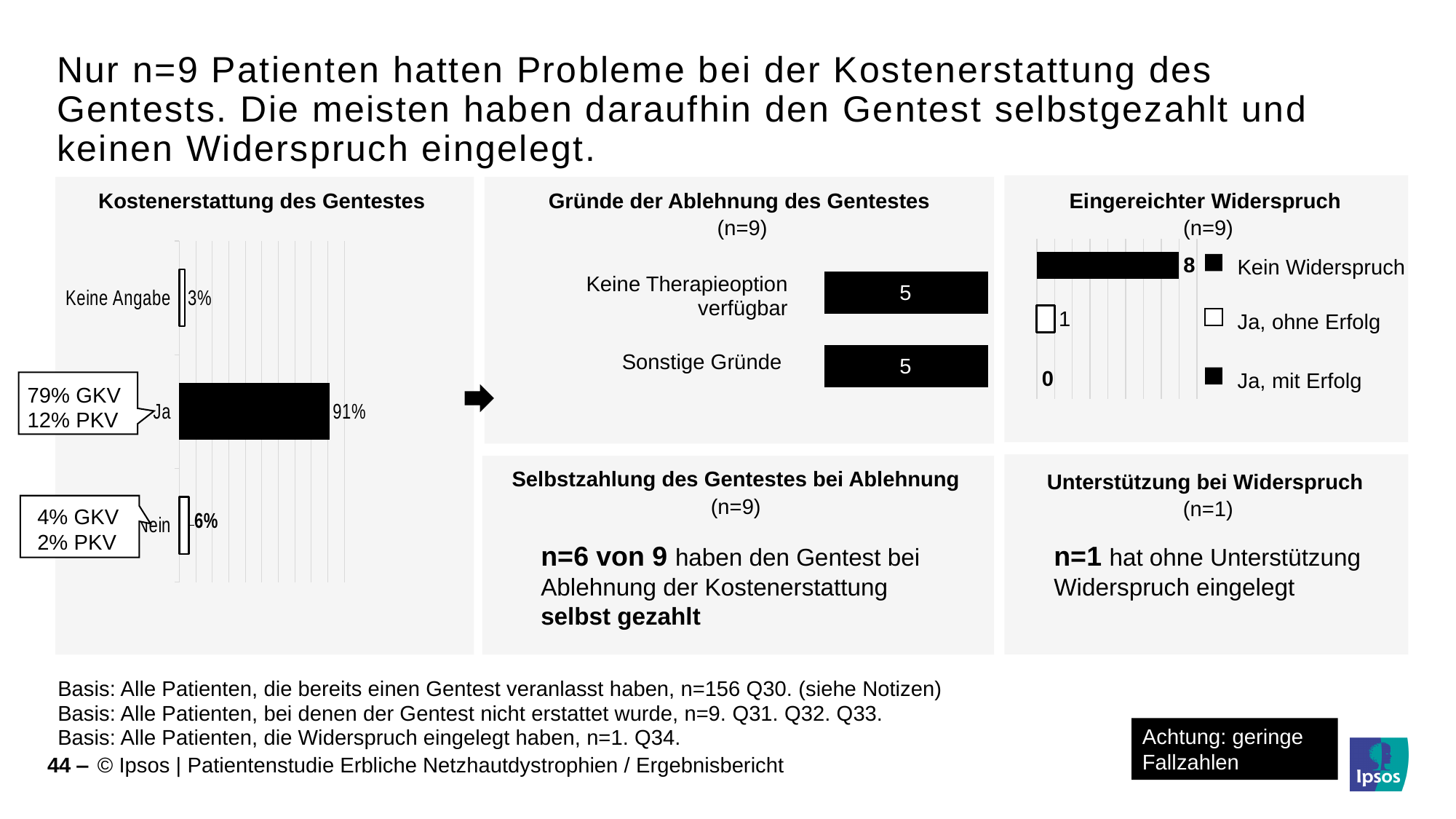

# Nur n=9 Patienten hatten Probleme bei der Kostenerstattung des Gentests. Die meisten haben daraufhin den Gentest selbstgezahlt und keinen Widerspruch eingelegt.

Kostenerstattung des Gentestes
Gründe der Ablehnung des Gentestes
 (n=9)

Eingereichter Widerspruch
 (n=9)

### Chart

| Category | Ventes |
|---|---|
| Ja, mit Erfolg | None |
| Ja, ohne Erfolg | 1.0 |
| Kein Widerspruch | 8.0 |

### Chart

| Category | Ventes |
|---|---|
| Nein | 0.057 |
| Ja | 0.91 |
| Keine Angabe | 0.032 |

### Chart

| Category | Datenreihe 1 |
|---|---|
| Keine Therapieoption verfügbar | 5.0 |
| Sonstige Gründe | 5.0 |
Kein Widerspruch

| Keine Therapieoption verfügbar |
| --- |
| Sonstige Gründe |
Ja, ohne Erfolg

0
Ja, mit Erfolg

79% GKV
12% PKV

Selbstzahlung des Gentestes bei Ablehnung
(n=9)
Unterstützung bei Widerspruch
 (n=1)

4% GKV
2% PKV
n=6 von 9 haben den Gentest bei Ablehnung der Kostenerstattung selbst gezahlt
n=1 hat ohne Unterstützung Widerspruch eingelegt
Basis: Alle Patienten, die bereits einen Gentest veranlasst haben, n=156 Q30. (siehe Notizen)
Basis: Alle Patienten, bei denen der Gentest nicht erstattet wurde, n=9. Q31. Q32. Q33.
Basis: Alle Patienten, die Widerspruch eingelegt haben, n=1. Q34.
Achtung: geringe Fallzahlen
44 ‒